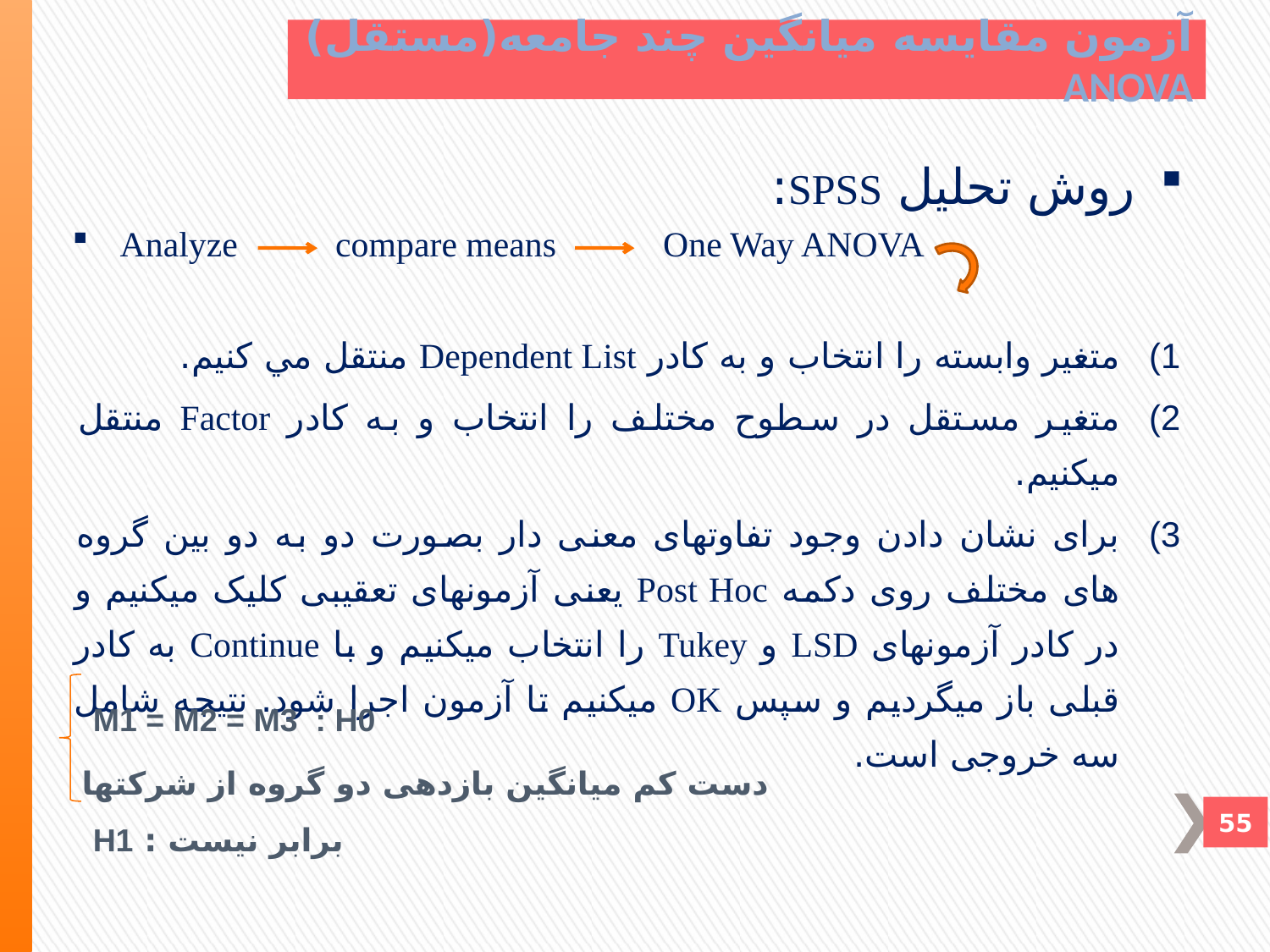

# آزمون مقايسه ميانگين چند جامعه(مستقل) ANOVA
روش تحليل SPSS:
Analyze           compare means            One Way ANOVA

متغير وابسته را انتخاب و به کادر Dependent List منتقل مي کنيم.
متغير مستقل در سطوح مختلف را انتخاب و به کادر Factor منتقل ميکنيم.
برای نشان دادن وجود تفاوتهای معنی دار بصورت دو به دو بين گروه های مختلف روی دکمه Post Hoc يعنی آزمونهای تعقيبی کليک ميکنيم و در کادر آزمونهای LSD و Tukey را انتخاب ميکنيم و با Continue به کادر قبلی باز ميگرديم و سپس OK ميکنيم تا آزمون اجرا شود. نتيجه شامل سه خروجی است.

 M1 = M2 = M3  : H0
 دست کم ميانگين بازدهی دو گروه از شرکتها برابر نيست : H1
55
55